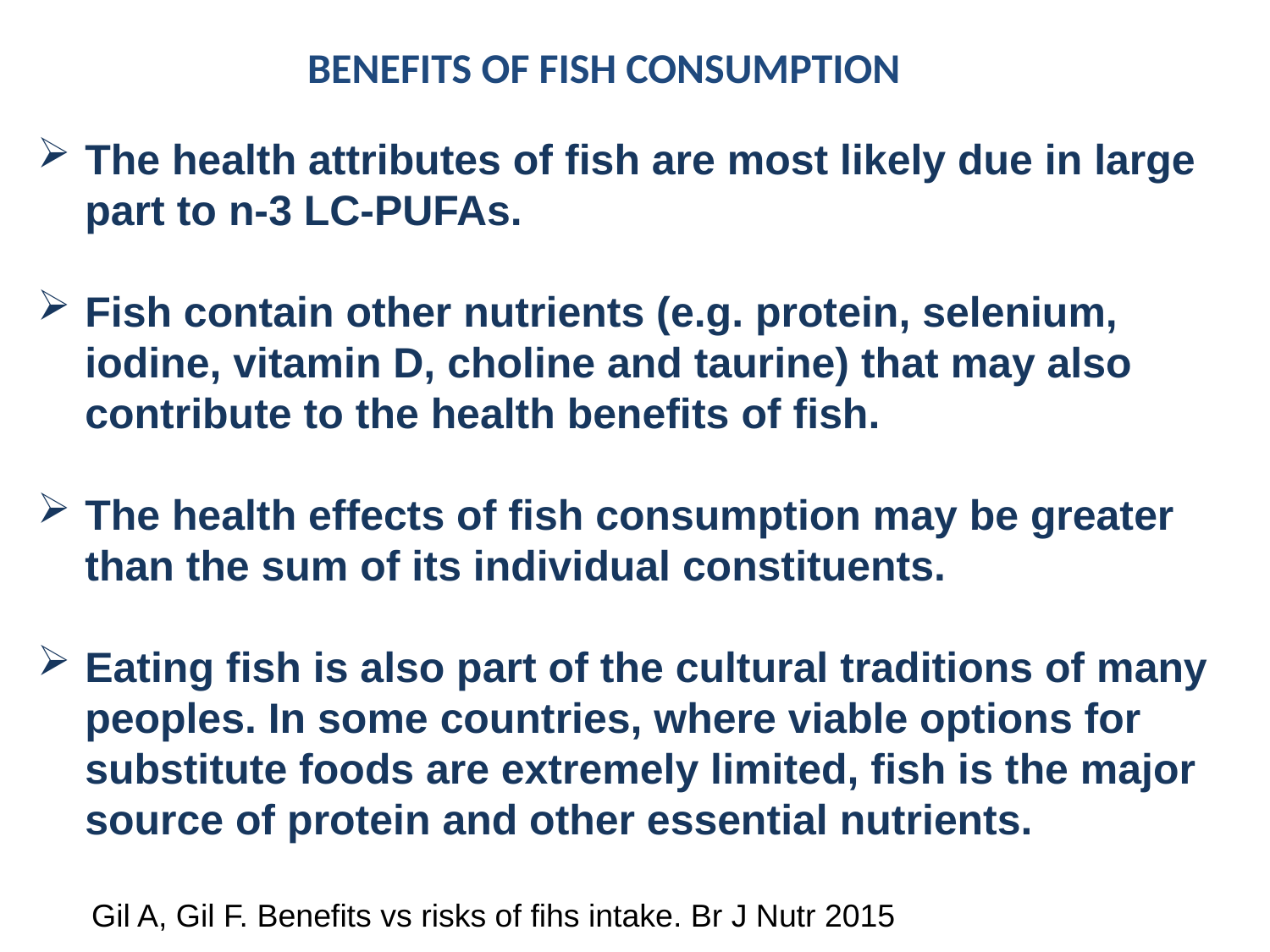

BENEFITS OF FISH CONSUMPTION
The health attributes of fish are most likely due in large part to n-3 LC-PUFAs.

Fish contain other nutrients (e.g. protein, selenium, iodine, vitamin D, choline and taurine) that may also contribute to the health benefits of fish.

The health effects of fish consumption may be greater than the sum of its individual constituents.

Eating fish is also part of the cultural traditions of many peoples. In some countries, where viable options for substitute foods are extremely limited, fish is the major source of protein and other essential nutrients.
Gil A, Gil F. Benefits vs risks of fihs intake. Br J Nutr 2015